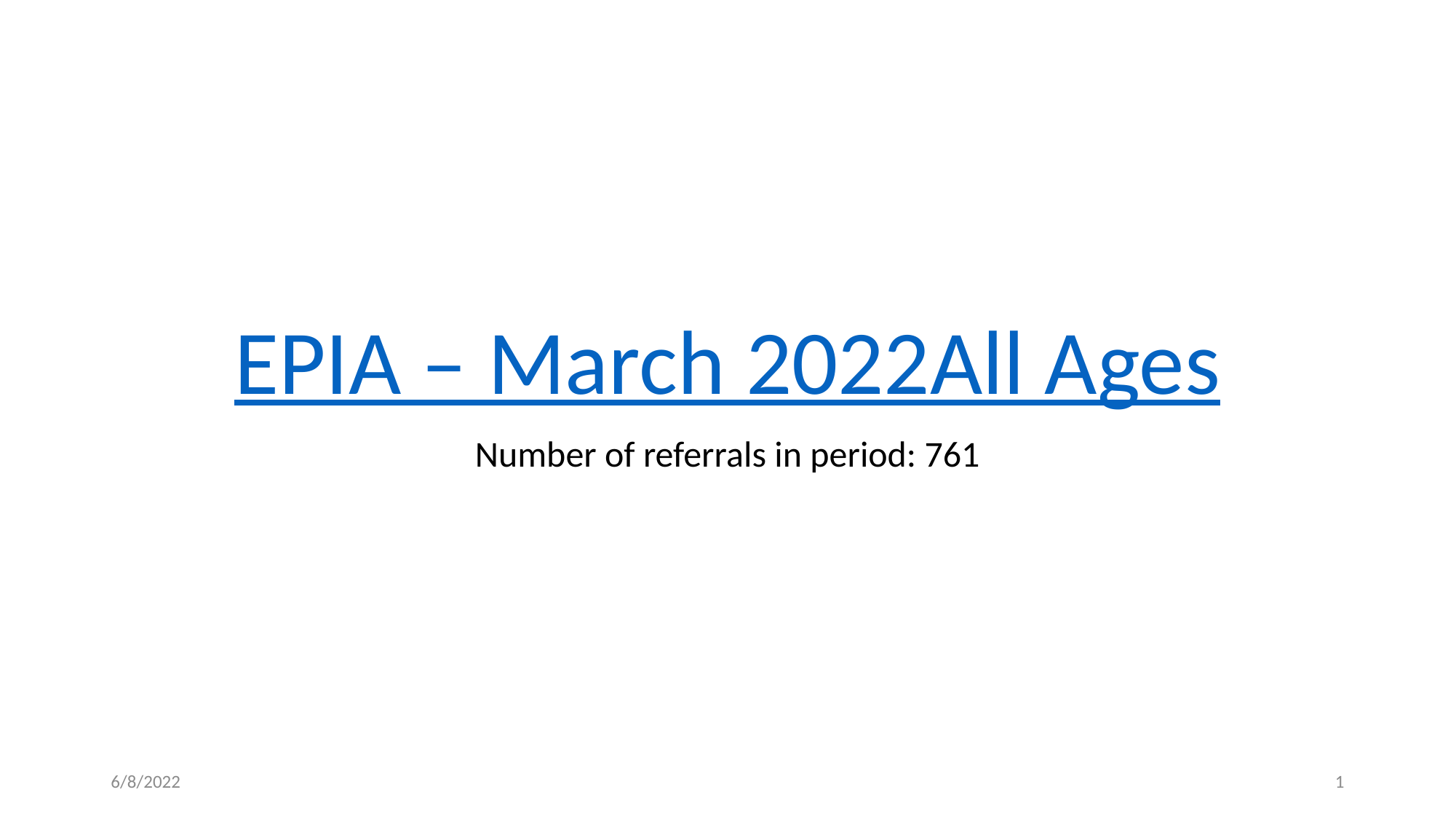

# EPIA – March 2022 All Ages
Number of referrals in period: 761
6/8/2022
1